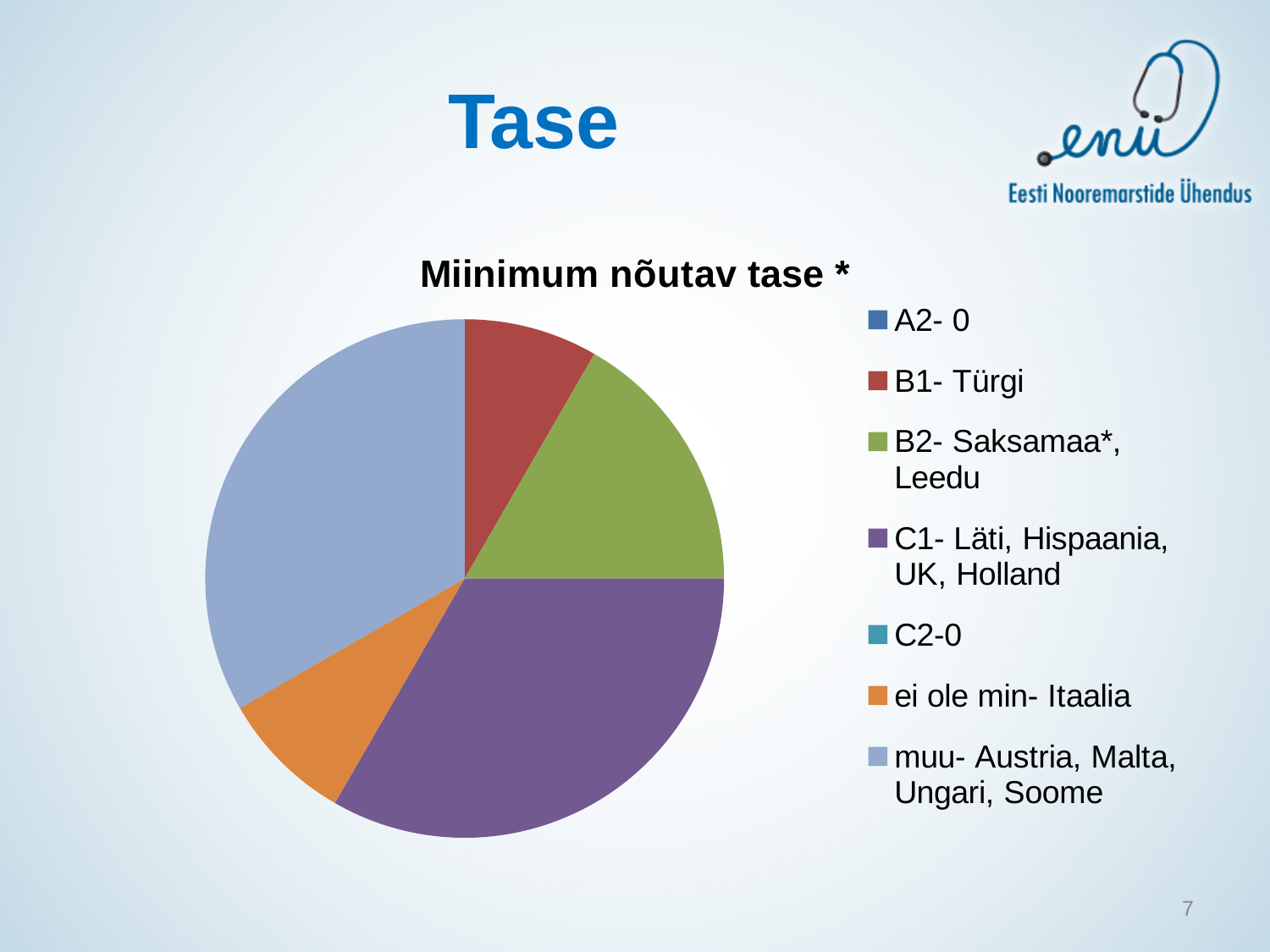

# Tase

### Chart:

| Category | Miinimum nõutav tase * |
|---|---|
| A2- 0 | 0.0 |
| B1- Türgi | 1.0 |
| B2- Saksamaa*, Leedu | 2.0 |
| C1- Läti, Hispaania, UK, Holland | 4.0 |
| C2-0 | 0.0 |
| ei ole min- Itaalia | 1.0 |
| muu- Austria, Malta, Ungari, Soome | 4.0 |
7